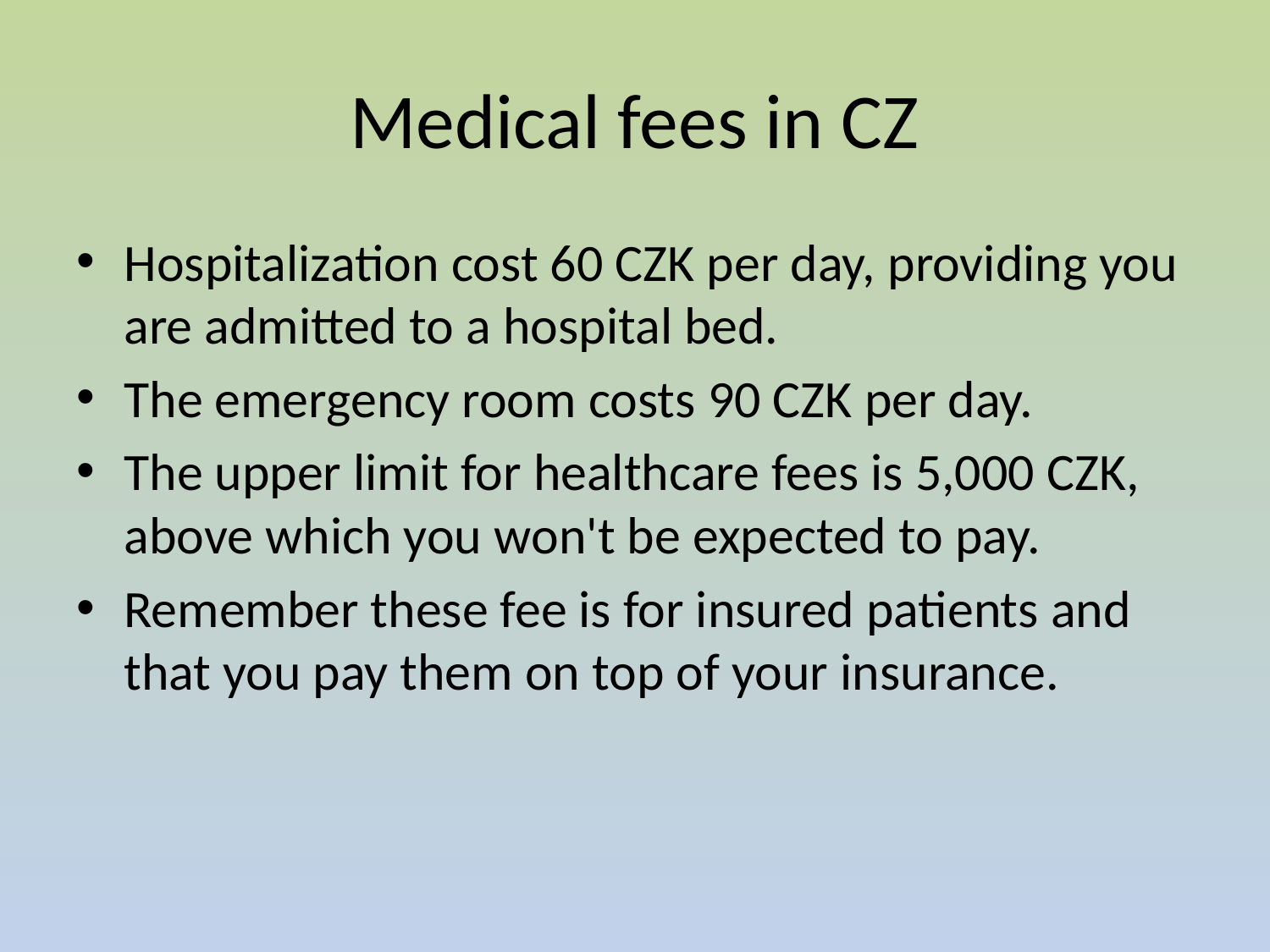

# Medical fees in CZ
Hospitalization cost 60 CZK per day, providing you are admitted to a hospital bed.
The emergency room costs 90 CZK per day.
The upper limit for healthcare fees is 5,000 CZK, above which you won't be expected to pay.
Remember these fee is for insured patients and that you pay them on top of your insurance.